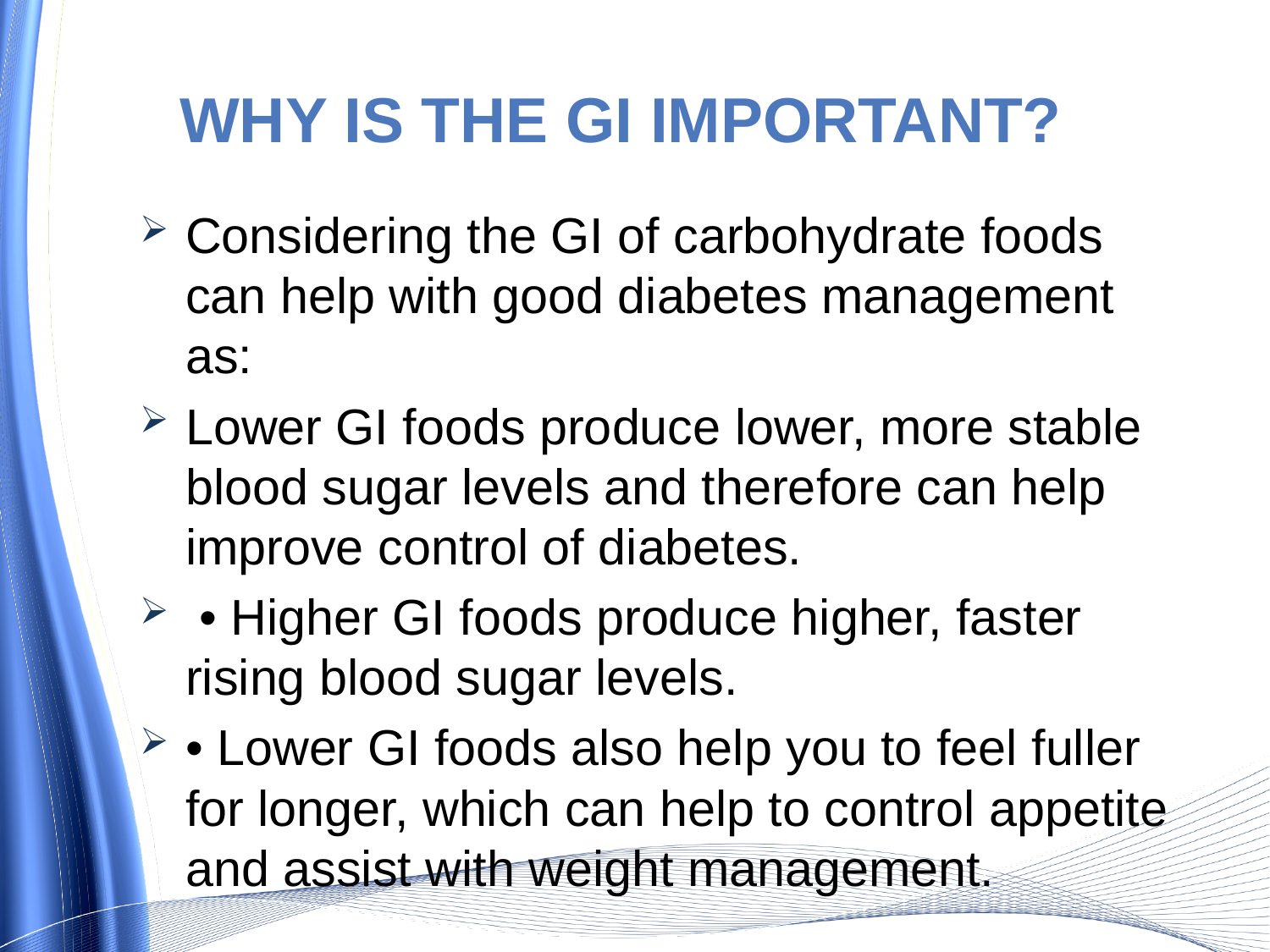

# Why is the GI important?
Considering the GI of carbohydrate foods can help with good diabetes management as:
Lower GI foods produce lower, more stable blood sugar levels and therefore can help improve control of diabetes.
 • Higher GI foods produce higher, faster rising blood sugar levels.
• Lower GI foods also help you to feel fuller for longer, which can help to control appetite and assist with weight management.